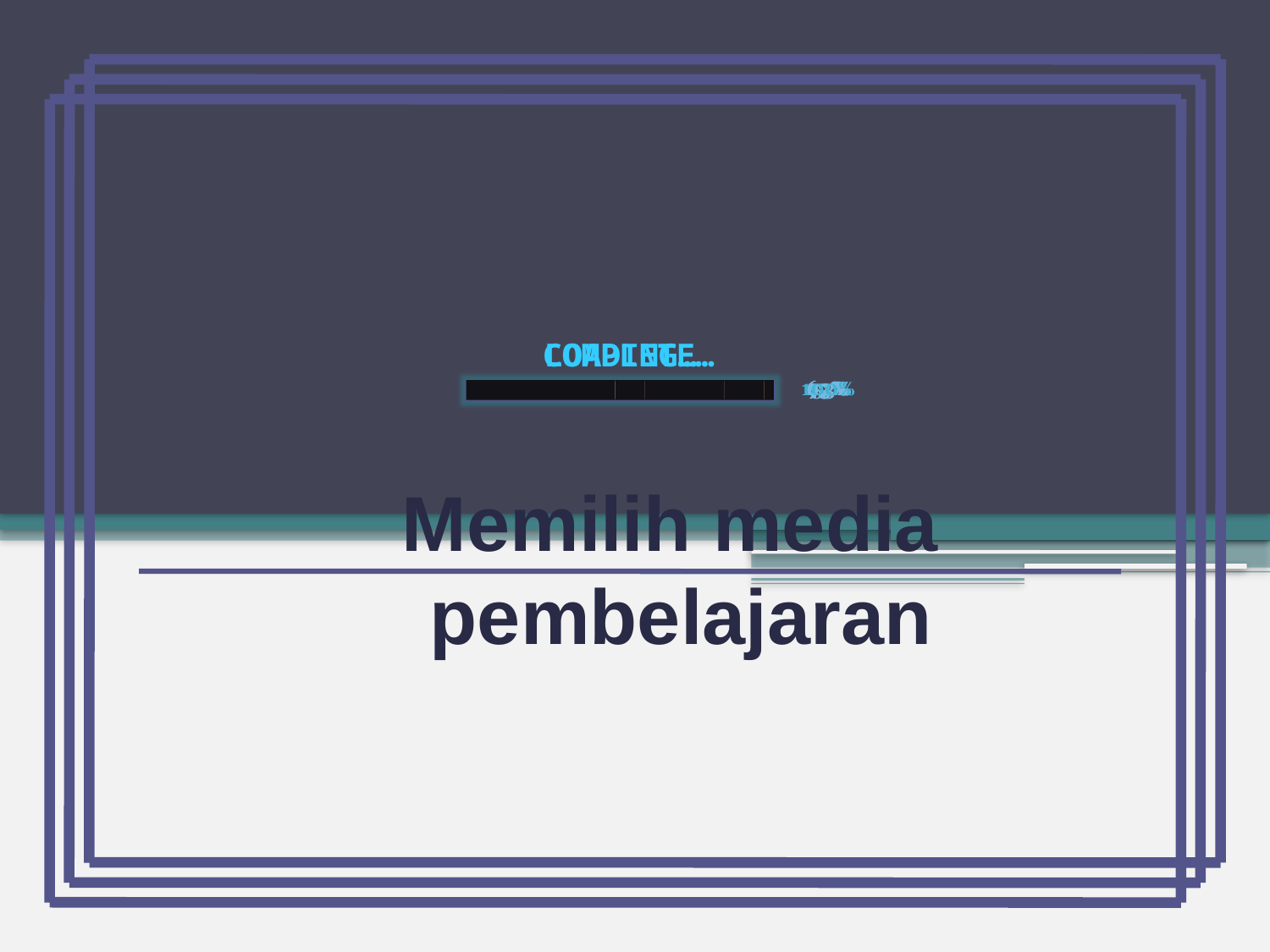

Complete…
Loading…
100%
42%
63%
47%
93%
77 %
 53%

Memilih media  pembelajaran